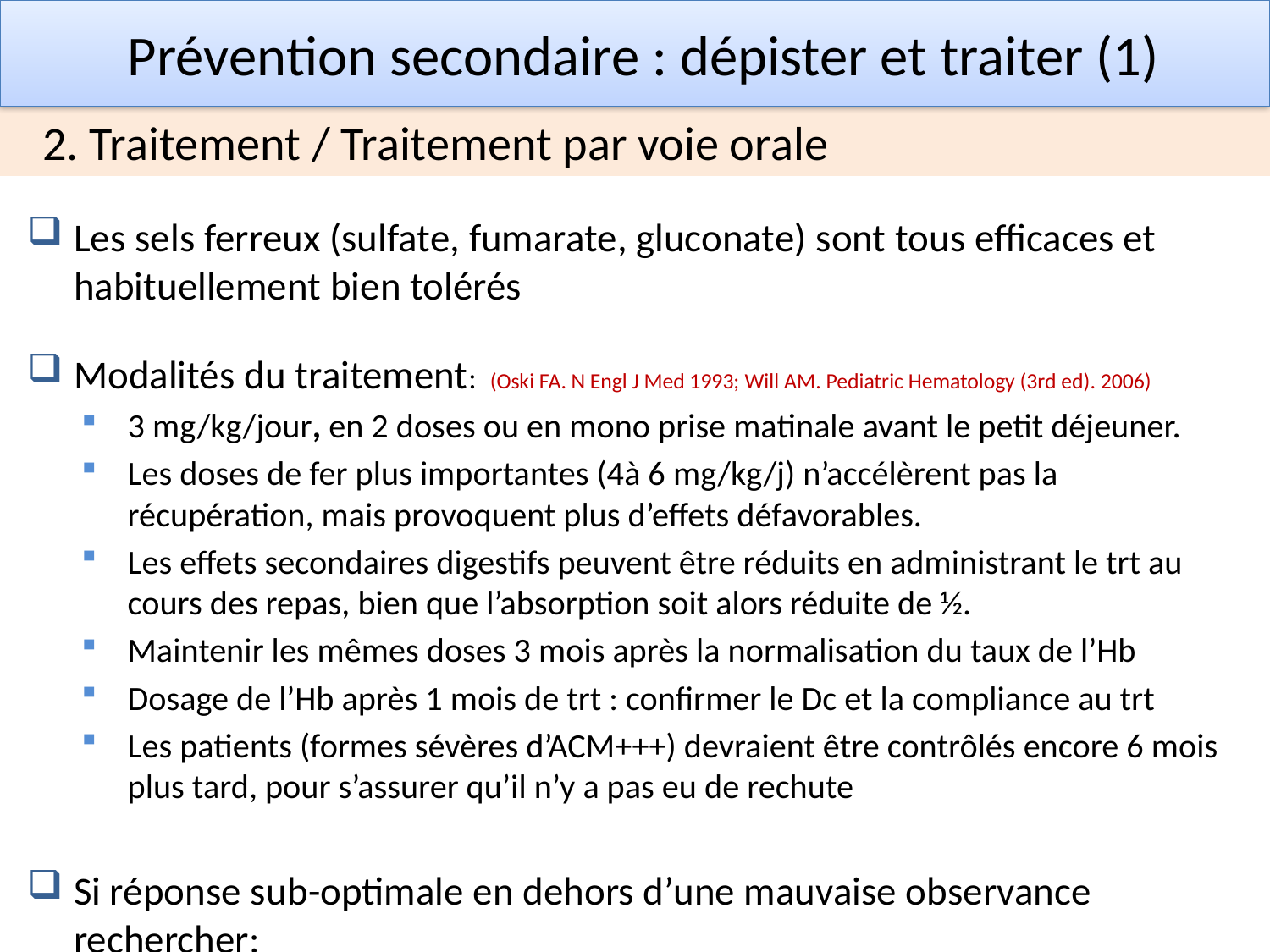

Prévention secondaire : dépister et traiter (1)
2. Traitement / Traitement par voie orale
Les sels ferreux (sulfate, fumarate, gluconate) sont tous efficaces et habituellement bien tolérés

Modalités du traitement:  (Oski FA. N Engl J Med 1993; Will AM. Pediatric Hematology (3rd ed). 2006)
3 mg/kg/jour, en 2 doses ou en mono prise matinale avant le petit déjeuner.
Les doses de fer plus importantes (4à 6 mg/kg/j) n’accélèrent pas la récupération, mais provoquent plus d’effets défavorables.
Les effets secondaires digestifs peuvent être réduits en administrant le trt au cours des repas, bien que l’absorption soit alors réduite de ½.
Maintenir les mêmes doses 3 mois après la normalisation du taux de l’Hb
Dosage de l’Hb après 1 mois de trt : confirmer le Dc et la compliance au trt
Les patients (formes sévères d’ACM+++) devraient être contrôlés encore 6 mois plus tard, pour s’assurer qu’il n’y a pas eu de rechute

Si réponse sub-optimale en dehors d’une mauvaise observance rechercher: